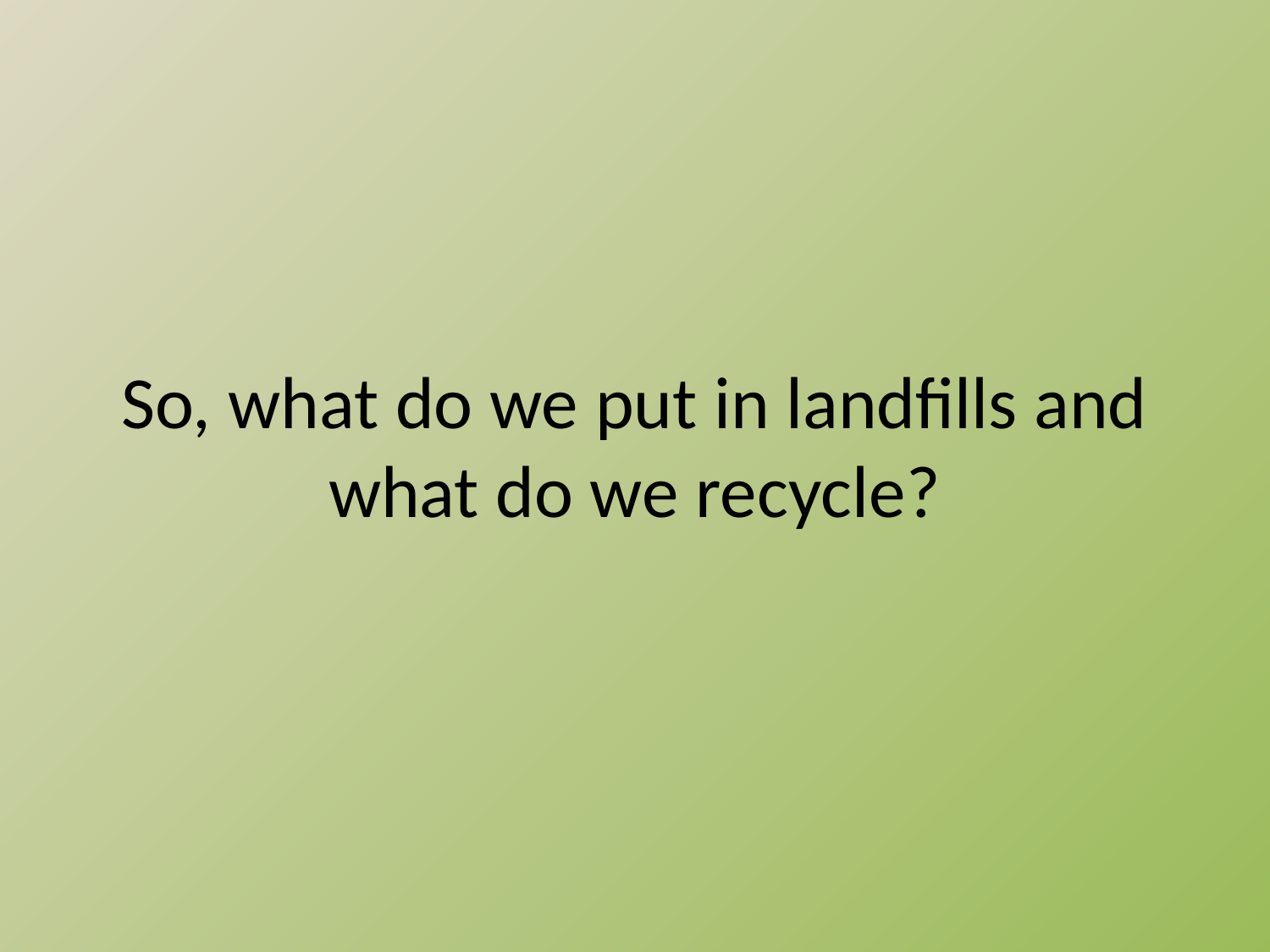

So, what do we put in landfills and what do we recycle?